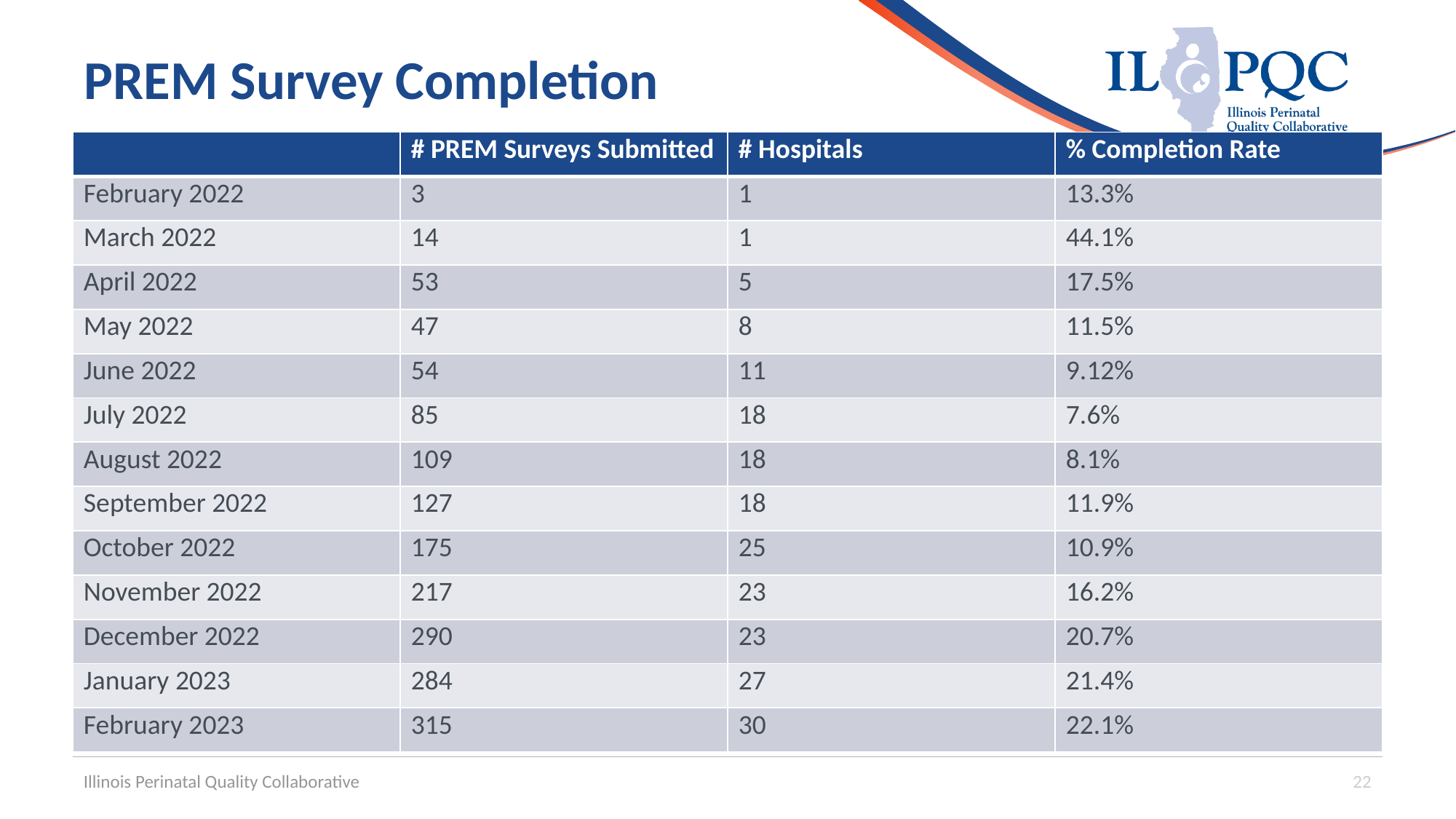

# PREM Survey Completion
|  | # PREM Surveys Submitted | # Hospitals | % Completion Rate |
| --- | --- | --- | --- |
| February 2022 | 3 | 1 | 13.3% |
| March 2022 | 14 | 1 | 44.1% |
| April 2022 | 53 | 5 | 17.5% |
| May 2022 | 47 | 8 | 11.5% |
| June 2022 | 54 | 11 | 9.12% |
| July 2022 | 85 | 18 | 7.6% |
| August 2022 | 109 | 18 | 8.1% |
| September 2022 | 127 | 18 | 11.9% |
| October 2022 | 175 | 25 | 10.9% |
| November 2022 | 217 | 23 | 16.2% |
| December 2022 | 290 | 23 | 20.7% |
| January 2023 | 284 | 27 | 21.4% |
| February 2023 | 315 | 30 | 22.1% |
Illinois Perinatal Quality Collaborative
22